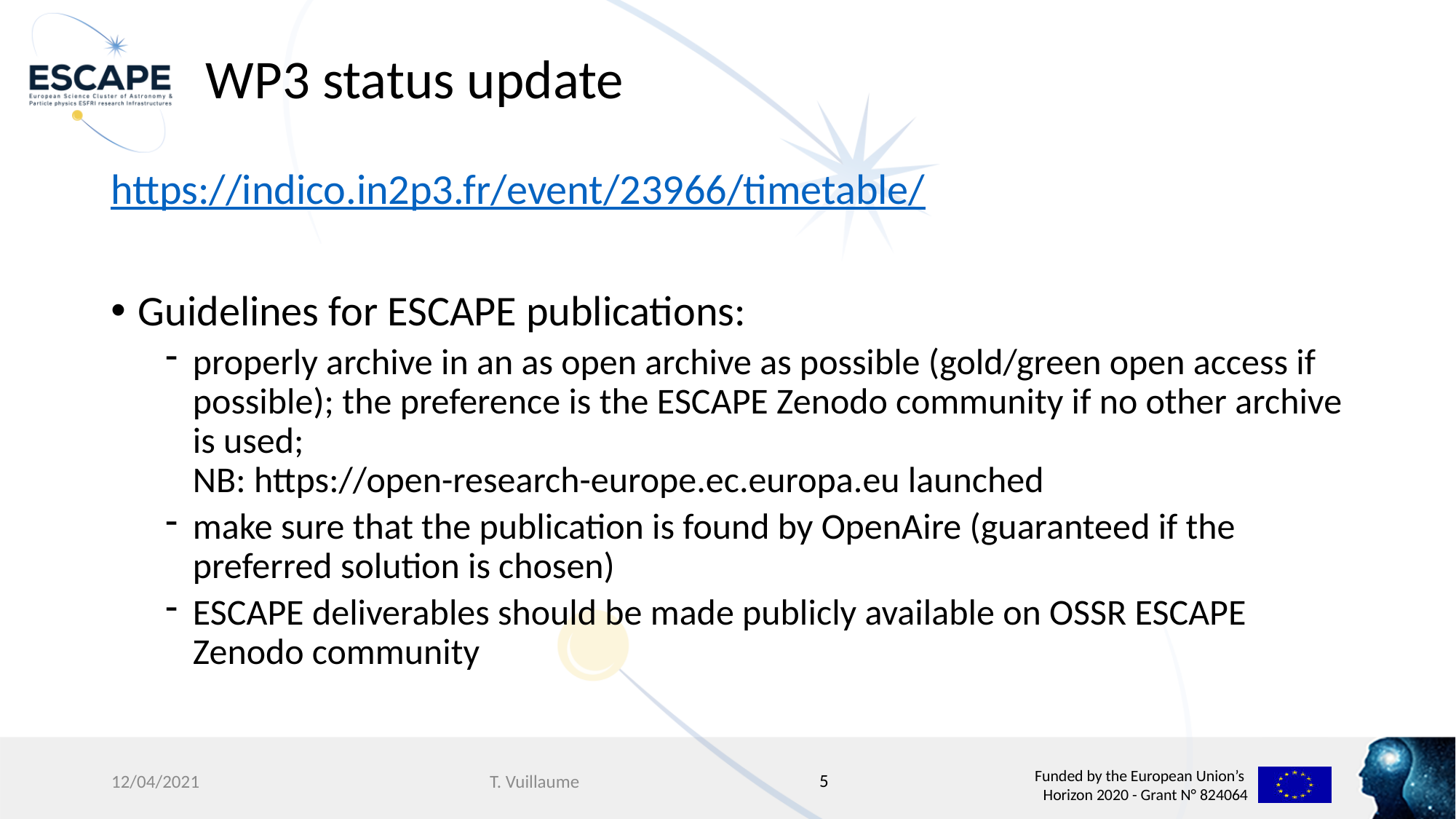

# WP3 status update
https://indico.in2p3.fr/event/23966/timetable/

Guidelines for ESCAPE publications:
properly archive in an as open archive as possible (gold/green open access if possible); the preference is the ESCAPE Zenodo community if no other archive is used;
NB: https://open-research-europe.ec.europa.eu launched
make sure that the publication is found by OpenAire (guaranteed if the preferred solution is chosen)
ESCAPE deliverables should be made publicly available on OSSR ESCAPE Zenodo community

5
12/04/2021
T. Vuillaume